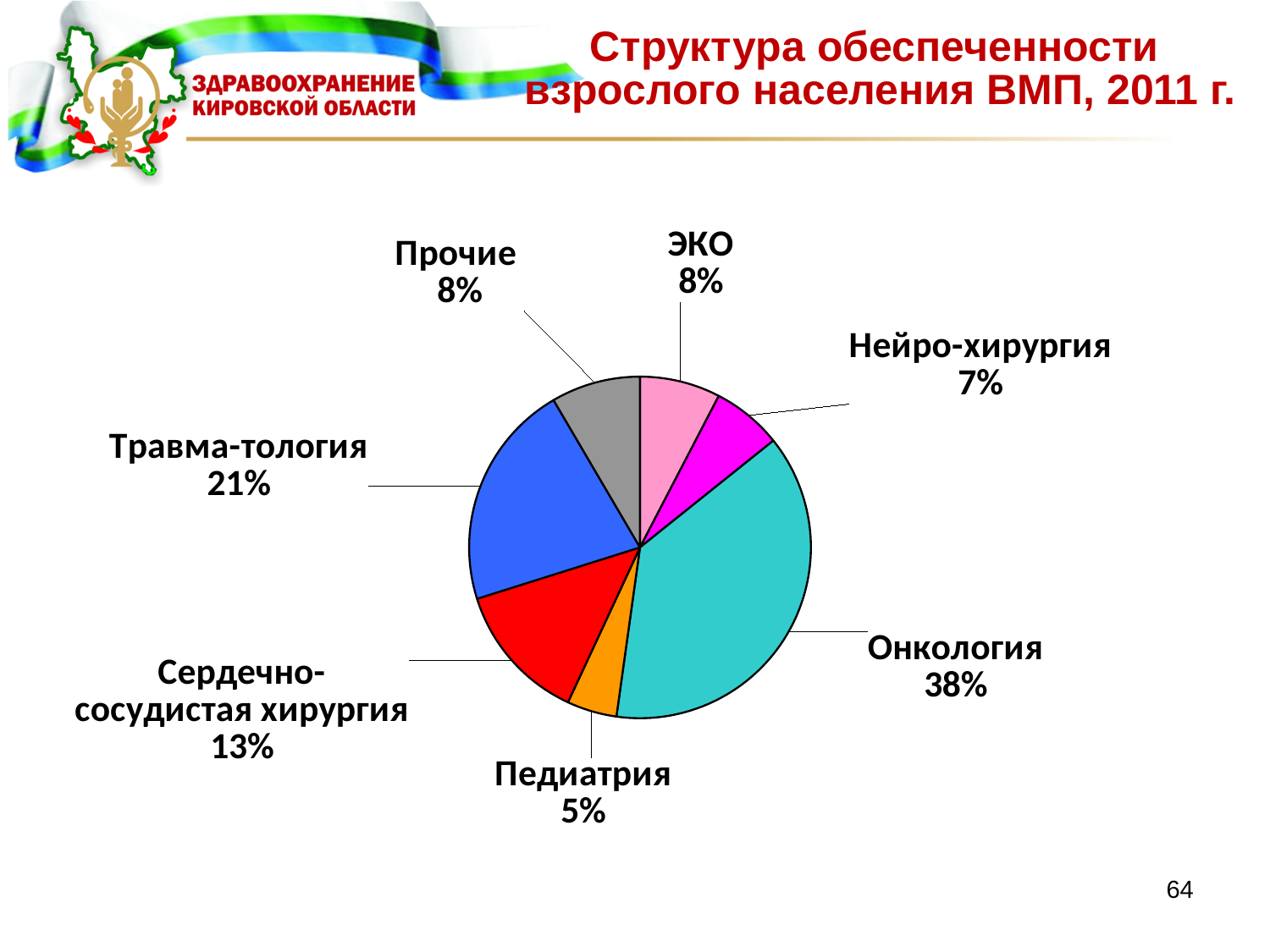

Структура обеспеченности
взрослого населения ВМП, 2011 г.

### Chart

| Category |  |
|---|---|
| ЭКО | 234.0 |
| Нейро-хирургия | 203.0 |
| Онкология | 1164.0 |
| Педиатрия | 145.0 |
| Сердечно-сосудиcтая хирургия | 405.0 |
| Травма-тология | 657.0 |
| Прочие  | 259.0 |
64